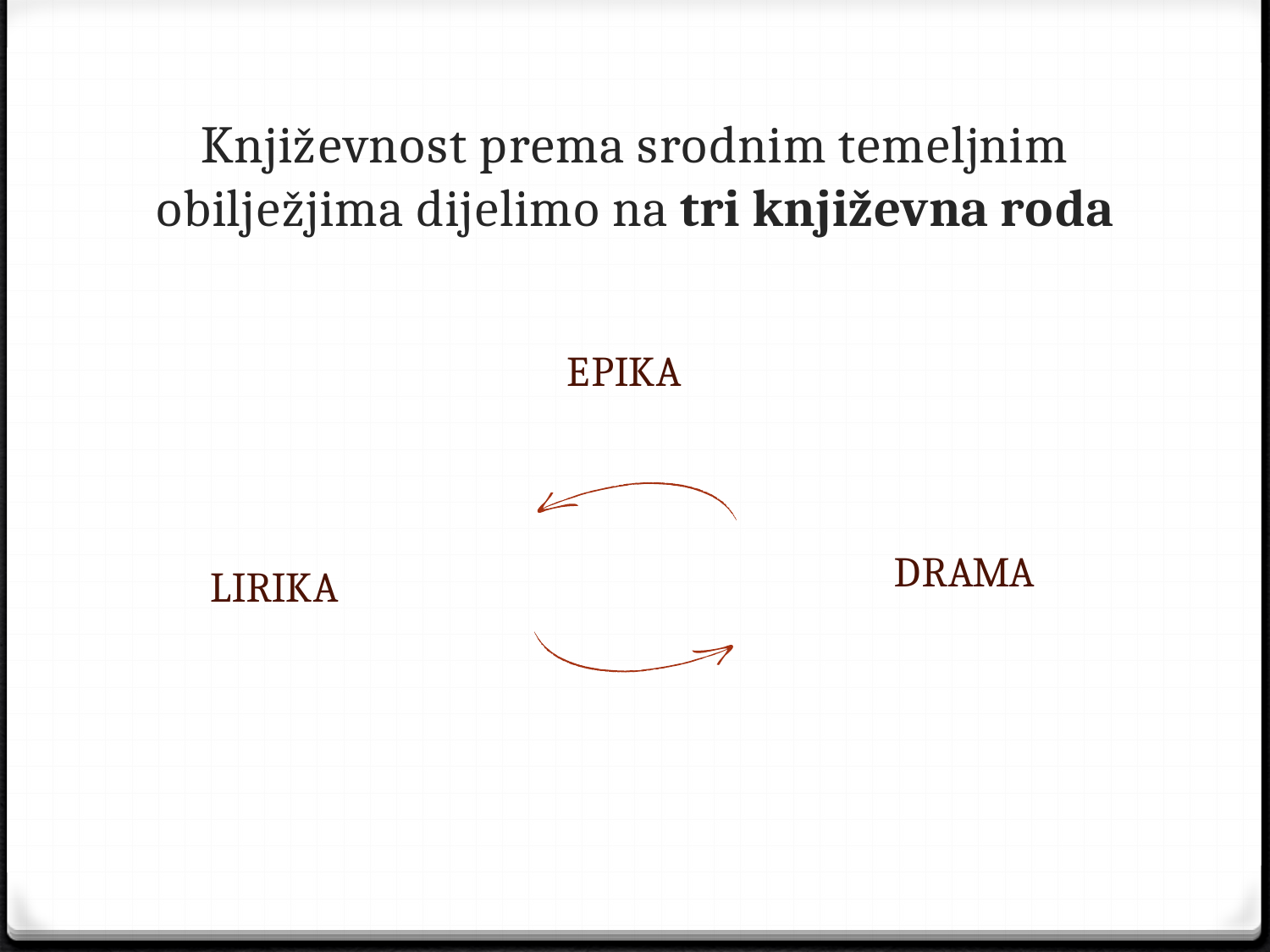

# Književnost prema srodnim temeljnim obilježjima dijelimo na tri književna roda
EPIKA
DRAMA
LIRIKA